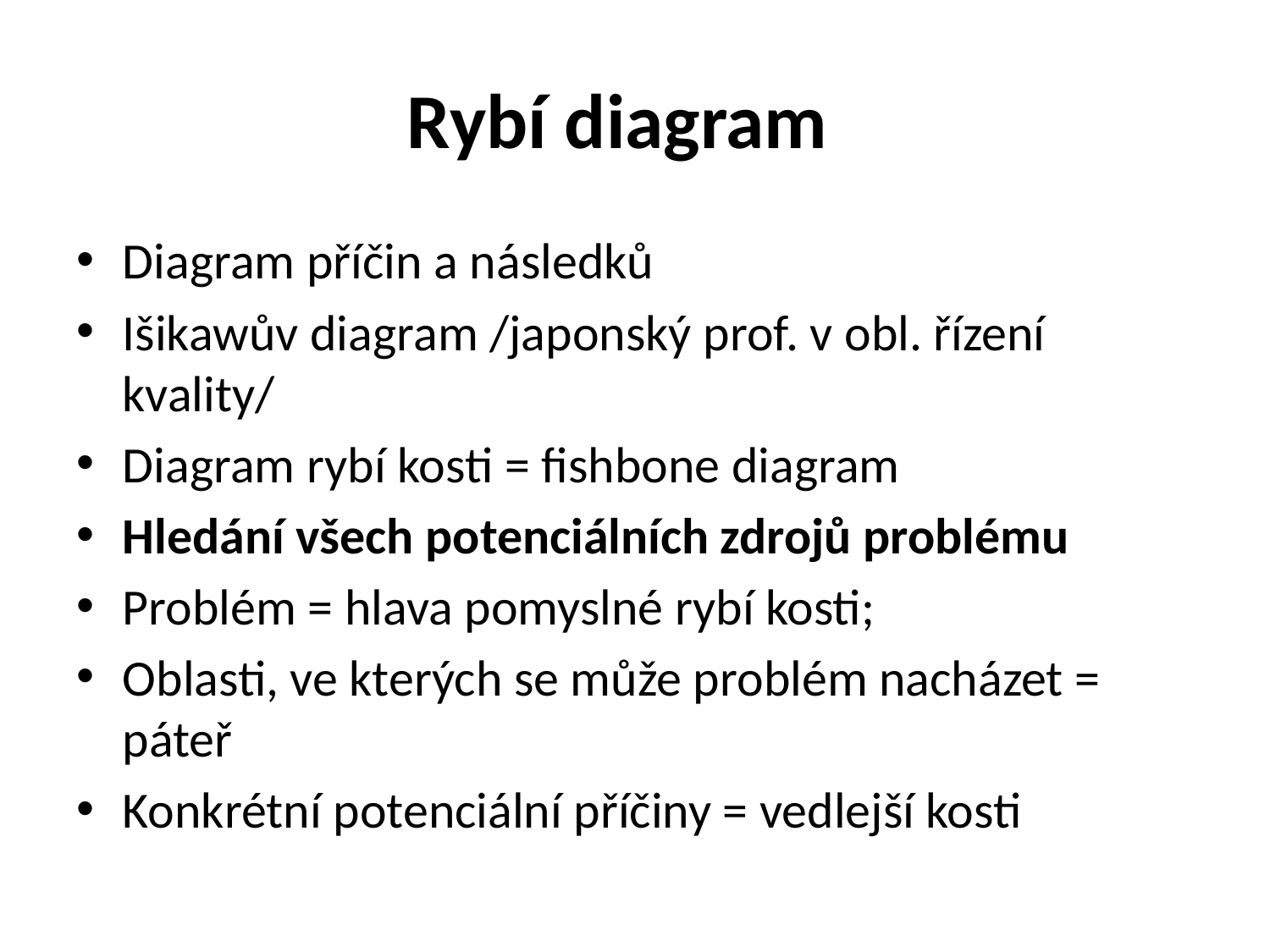

# Rybí diagram
Diagram příčin a následků
Išikawův diagram /japonský prof. v obl. řízení kvality/
Diagram rybí kosti = fishbone diagram
Hledání všech potenciálních zdrojů problému
Problém = hlava pomyslné rybí kosti;
Oblasti, ve kterých se může problém nacházet = páteř
Konkrétní potenciální příčiny = vedlejší kosti